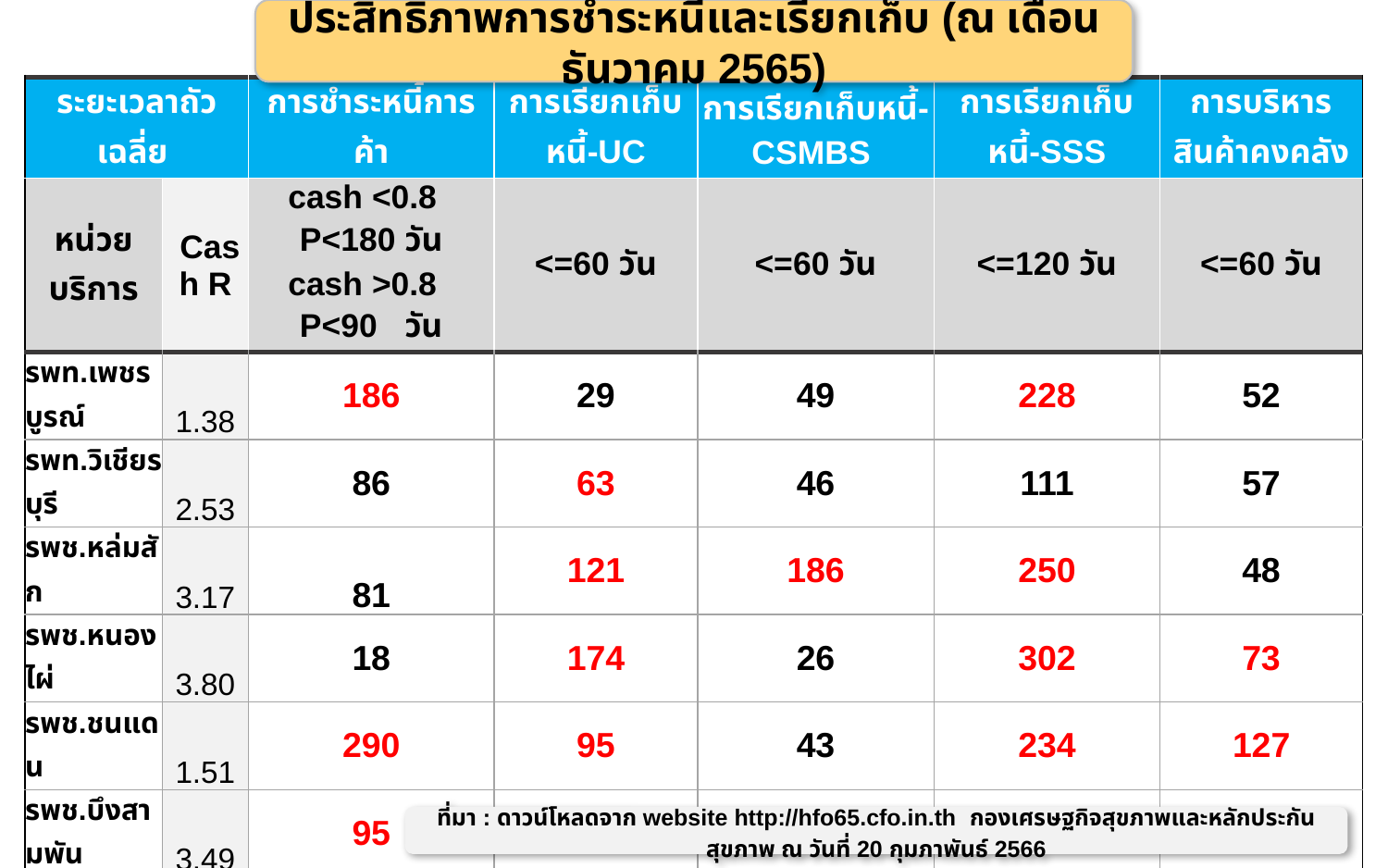

ประสิทธิภาพการชำระหนี้และเรียกเก็บ (ณ เดือนธันวาคม 2565)
| ระยะเวลาถัวเฉลี่ย |  | การชำระหนี้การค้า | การเรียกเก็บหนี้-UC | การเรียกเก็บหนี้-CSMBS | การเรียกเก็บหนี้-SSS | การบริหารสินค้าคงคลัง |
| --- | --- | --- | --- | --- | --- | --- |
| หน่วยบริการ | Cash R | cash <0.8 P<180 วัน cash >0.8 P<90 วัน | <=60 วัน | <=60 วัน | <=120 วัน | <=60 วัน |
| รพท.เพชรบูรณ์ | 1.38 | 186 | 29 | 49 | 228 | 52 |
| รพท.วิเชียรบุรี | 2.53 | 86 | 63 | 46 | 111 | 57 |
| รพช.หล่มสัก | 3.17 | 81 | 121 | 186 | 250 | 48 |
| รพช.หนองไผ่ | 3.80 | 18 | 174 | 26 | 302 | 73 |
| รพช.ชนแดน | 1.51 | 290 | 95 | 43 | 234 | 127 |
| รพช.บึงสามพัน | 3.49 | 95 | 49 | 54 | 65 | 53 |
| รพร.หล่มเก่า | 3.25 | 143 | 49 | 57 | 93 | 54 |
| รพช.ศรีเทพ | 3.36 | 135 | 132 | 105 | 113 | 65 |
| รพช.วังโป่ง | 4.75 | 69 | 29 | 51 | 90 | 45 |
| รพช.เขาค้อ | 4.09 | 96 | 34 | 50 | 76 | 58 |
| รพช.น้ำหนาว | 5.04 | 83 | 167 | 61 | 143 | 107 |
| ภาพรวมจังหวัด | 3.31 | ผ่าน 5 แห่ง | ผ่าน 5 แห่ง | ผ่าน 8 แห่ง | ผ่าน 6 แห่ง | ผ่าน 7 แห่ง |
ที่มา : ดาวน์โหลดจาก website http://hfo65.cfo.in.th  กองเศรษฐกิจสุขภาพและหลักประกันสุขภาพ ณ วันที่ 20 กุมภาพันธ์ 2566